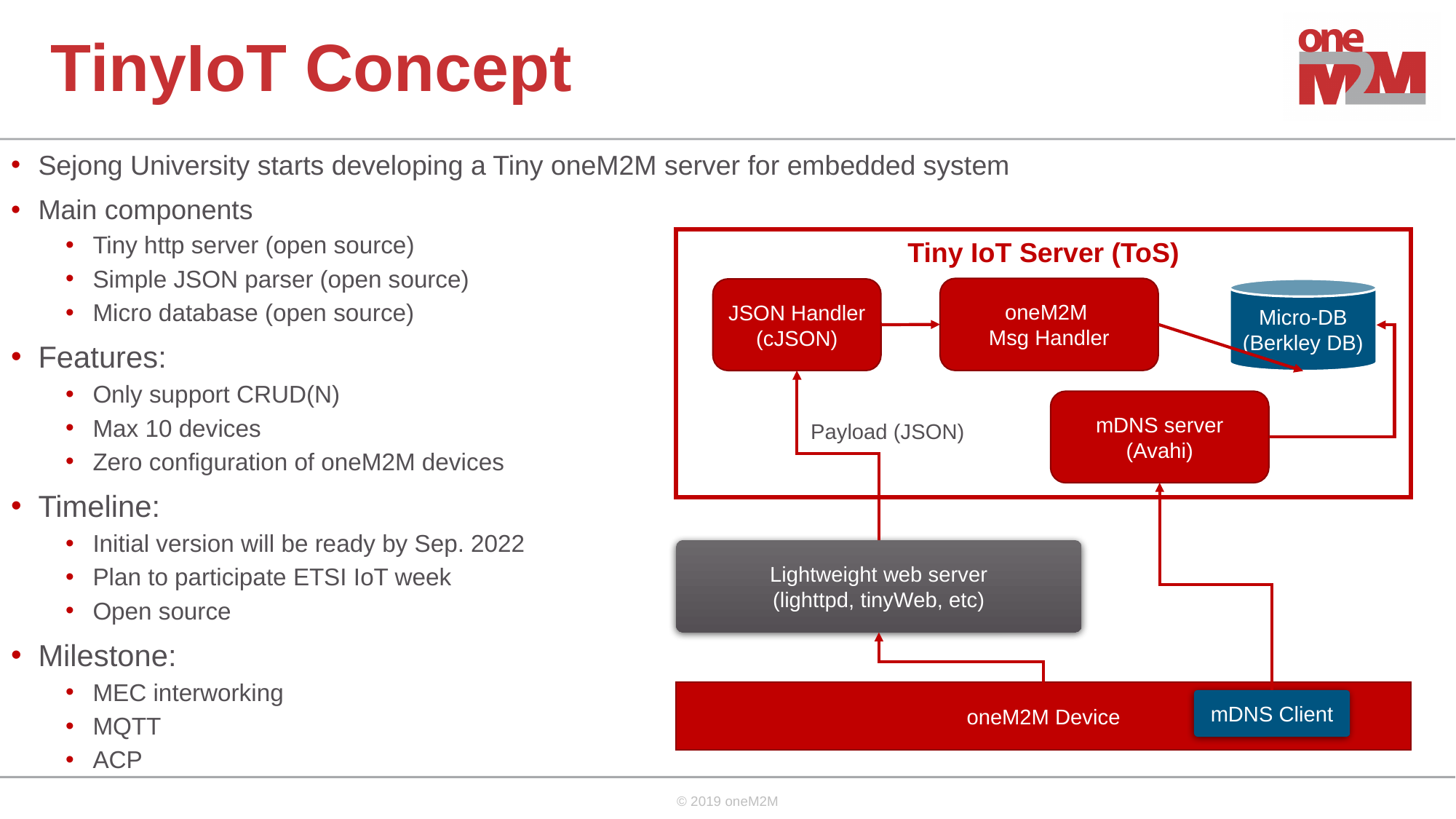

# TinyIoT Concept
Sejong University starts developing a Tiny oneM2M server for embedded system
Main components
Tiny http server (open source)
Simple JSON parser (open source)
Micro database (open source)
Features:
Only support CRUD(N)
Max 10 devices
Zero configuration of oneM2M devices
Timeline:
Initial version will be ready by Sep. 2022
Plan to participate ETSI IoT week
Open source
Milestone:
MEC interworking
MQTT
ACP
Tiny IoT Server (ToS)
oneM2M
Msg Handler
JSON Handler
(cJSON)
Micro-DB
(Berkley DB)
mDNS server
(Avahi)
Payload (JSON)
Lightweight web server
(lighttpd, tinyWeb, etc)
oneM2M Device
mDNS Client